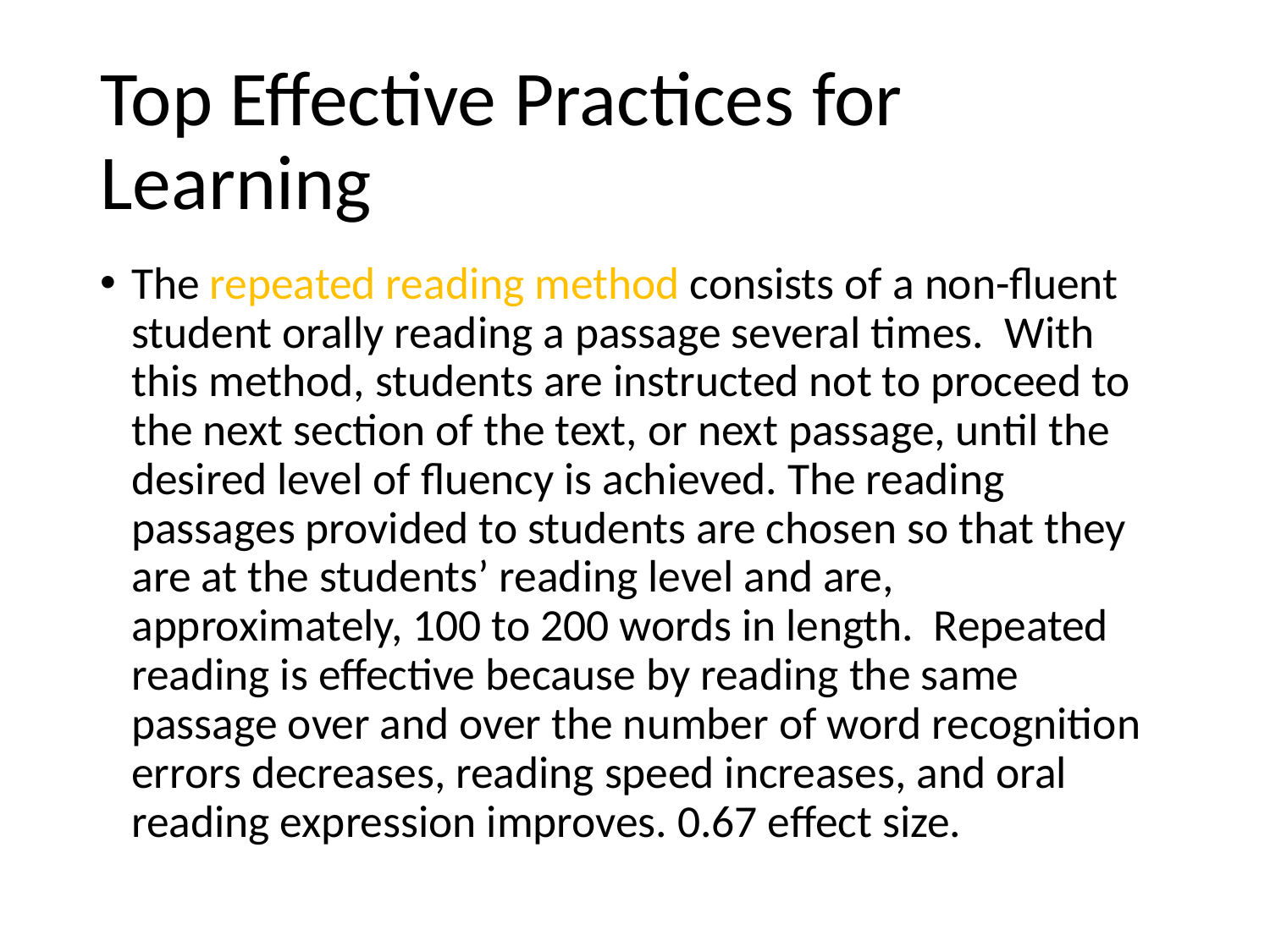

# Top Effective Practices for Learning
The repeated reading method consists of a non-fluent student orally reading a passage several times.  With this method, students are instructed not to proceed to the next section of the text, or next passage, until the desired level of fluency is achieved. The reading passages provided to students are chosen so that they are at the students’ reading level and are, approximately, 100 to 200 words in length.  Repeated reading is effective because by reading the same passage over and over the number of word recognition errors decreases, reading speed increases, and oral reading expression improves. 0.67 effect size.